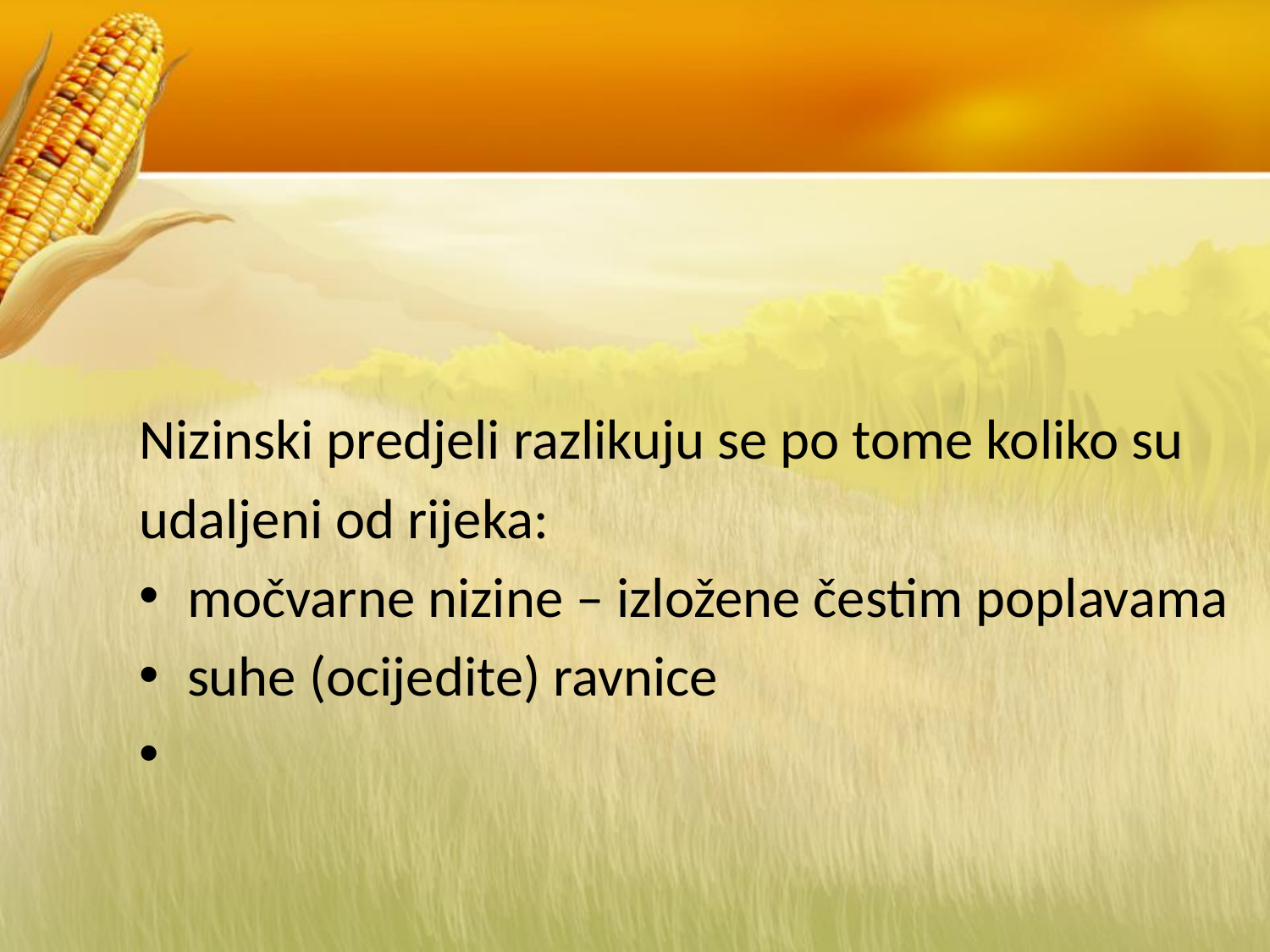

Nizinski predjeli razlikuju se po tome koliko su
udaljeni od rijeka:
močvarne nizine – izložene čestim poplavama
suhe (ocijedite) ravnice